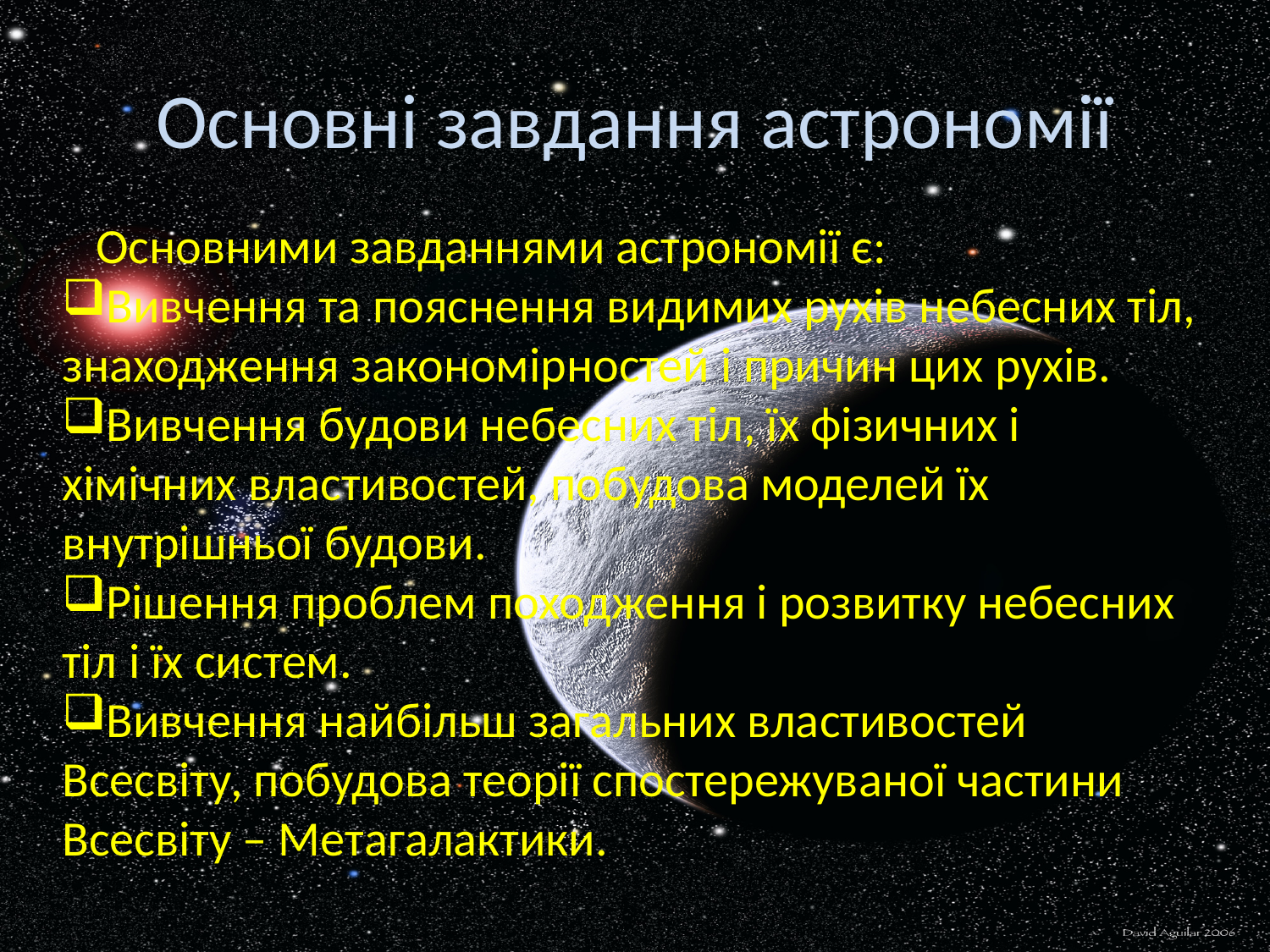

# Основні завдання астрономії
   Основними завданнями астрономії є:
Вивчення та пояснення видимих рухів небесних тіл, знаходження закономірностей і причин цих рухів.
Вивчення будови небесних тіл, їх фізичних і хімічних властивостей, побудова моделей їх внутрішньої будови.
Рішення проблем походження і розвитку небесних тіл і їх систем.
Вивчення найбільш загальних властивостей Всесвіту, побудова теорії спостережуваної частини Всесвіту – Метагалактики.